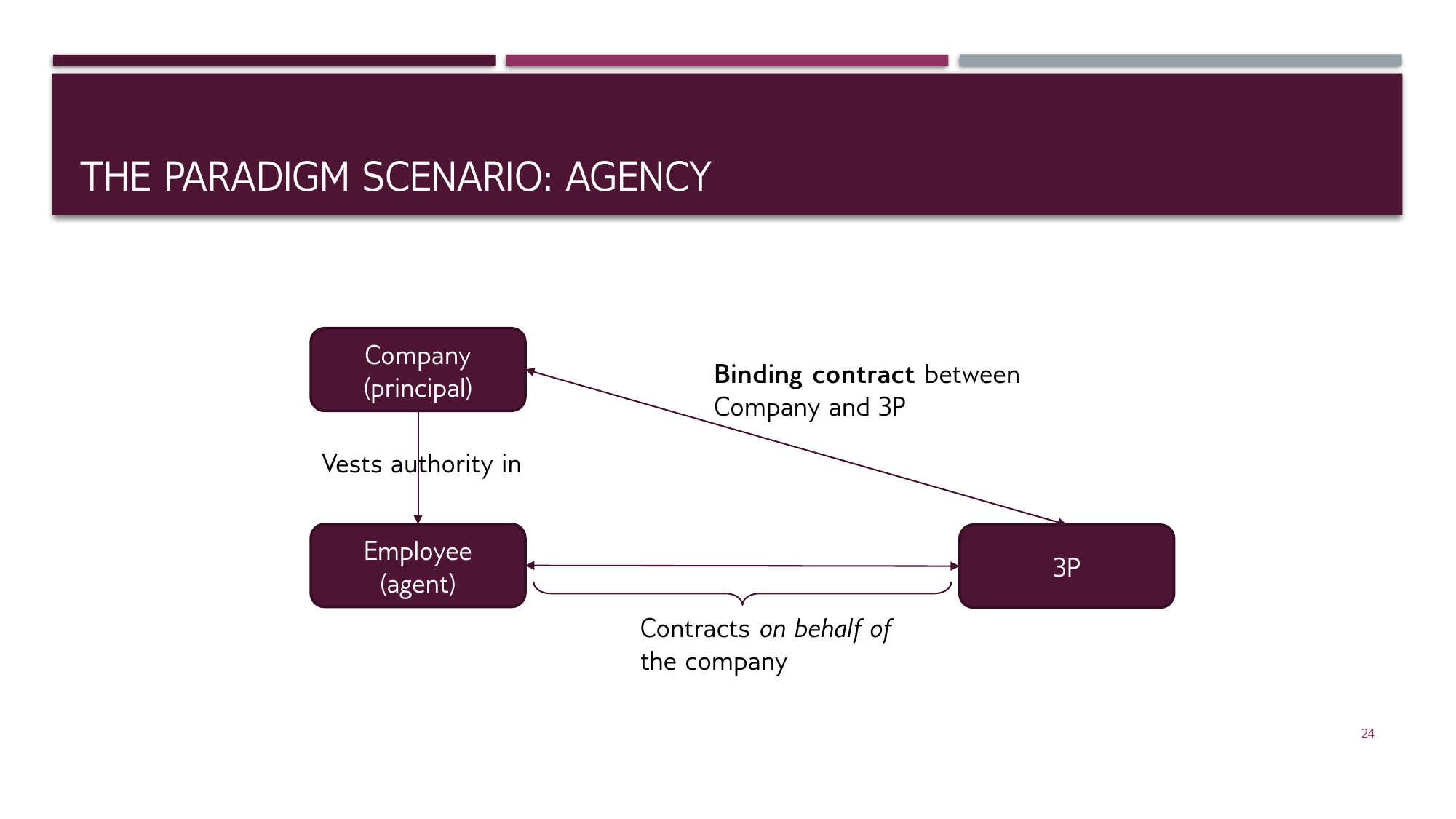

# The paradigm scenario: Agency
Company (principal)
Binding contract between Company and 3P

Vests authority in
Employee (agent)
3P
Contracts on behalf of the company
24